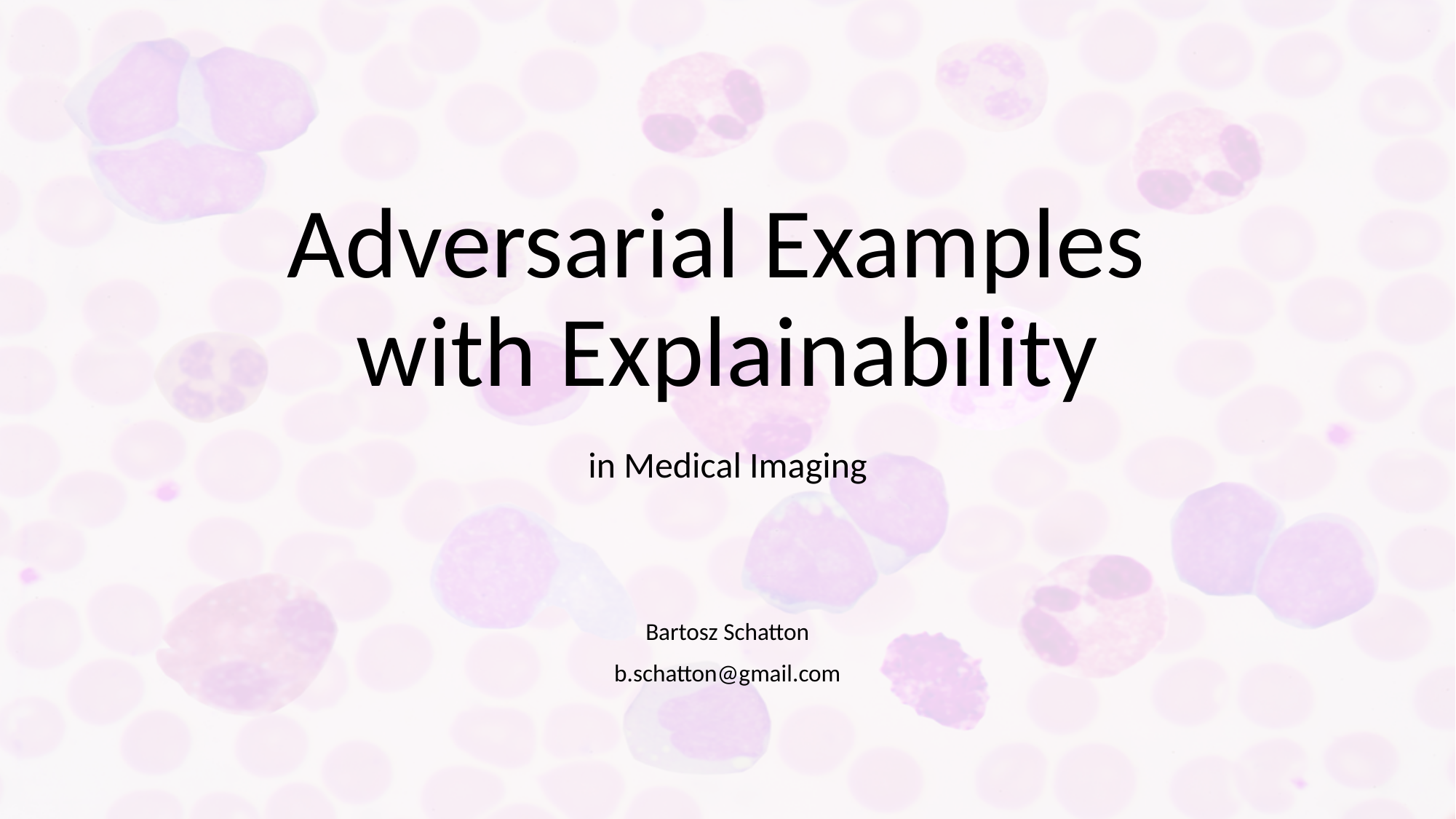

# Adversarial Examples with Explainability
in Medical Imaging
Bartosz Schatton
b.schatton@gmail.com